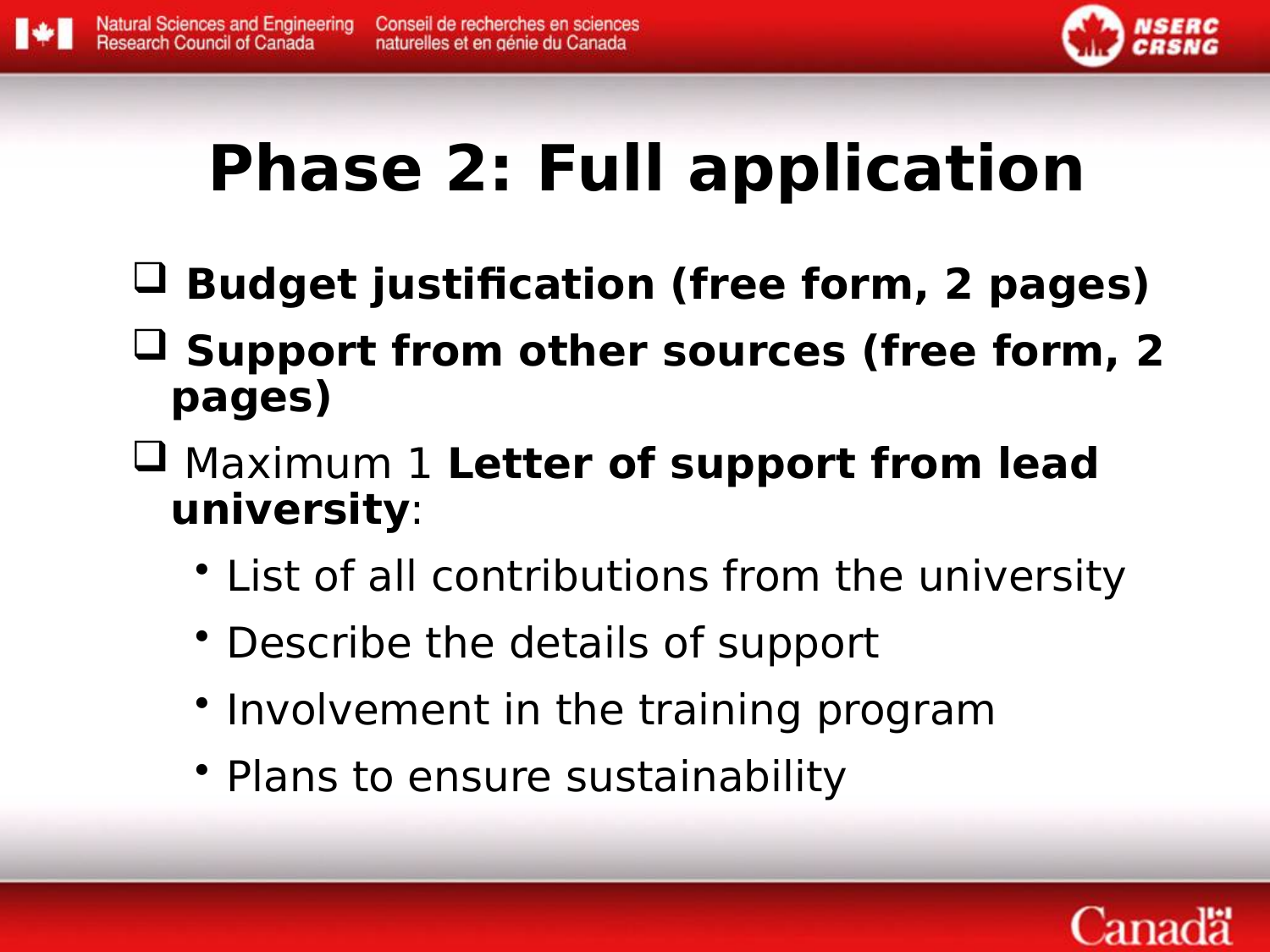

Phase 2: Full application
 Budget justification (free form, 2 pages)
 Support from other sources (free form, 2 pages)
 Maximum 1 Letter of support from lead university:
List of all contributions from the university
Describe the details of support
Involvement in the training program
Plans to ensure sustainability